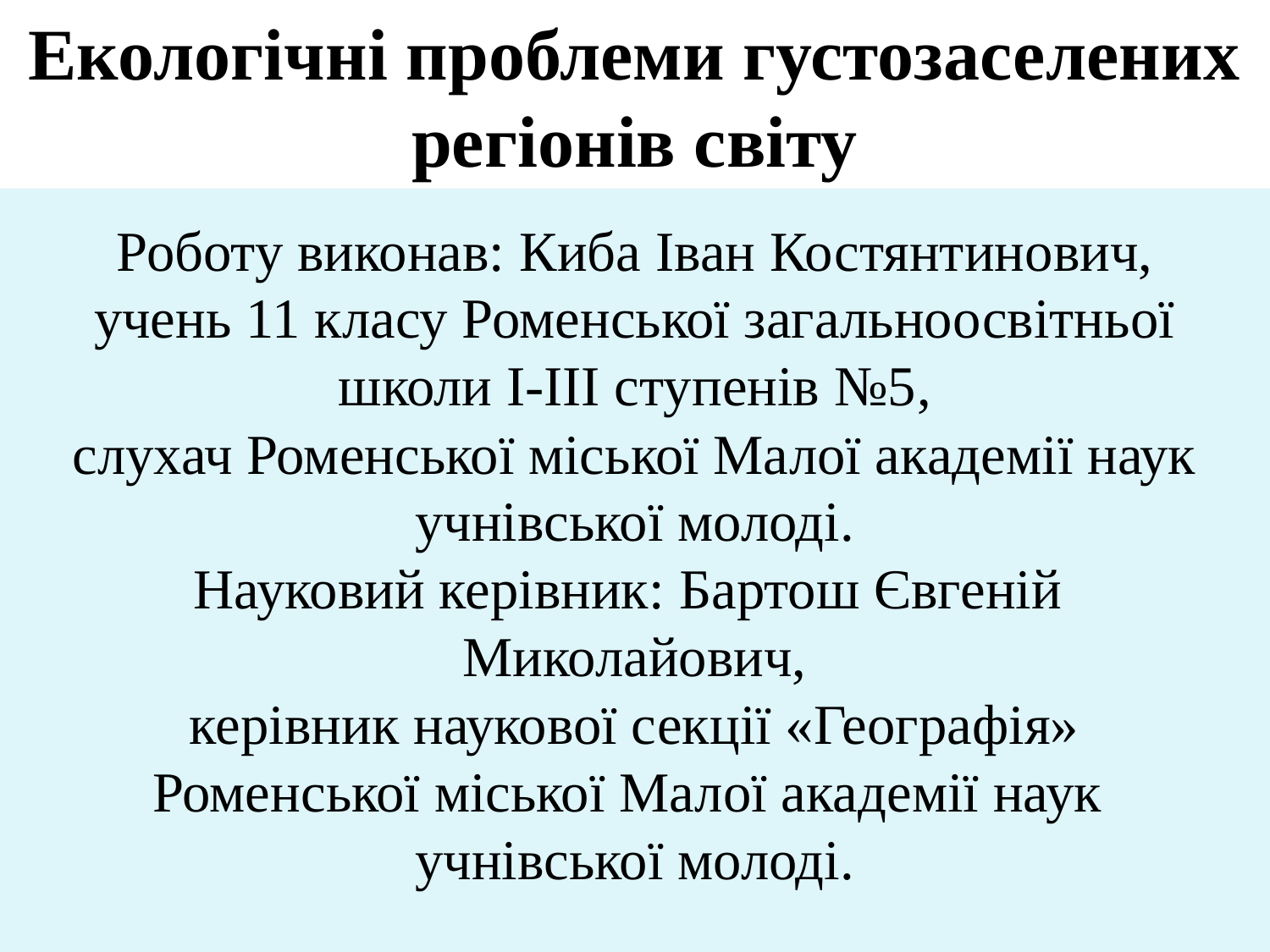

# Екологічні проблеми густозаселених регіонів світу
Роботу виконав: Киба Іван Костянтинович,
учень 11 класу Роменської загальноосвітньої
школи І-ІІІ ступенів №5,
слухач Роменської міської Малої академії наук учнівської молоді.
Науковий керівник: Бартош Євгеній
Миколайович,
керівник наукової секції «Географія»
Роменської міської Малої академії наук
учнівської молоді.